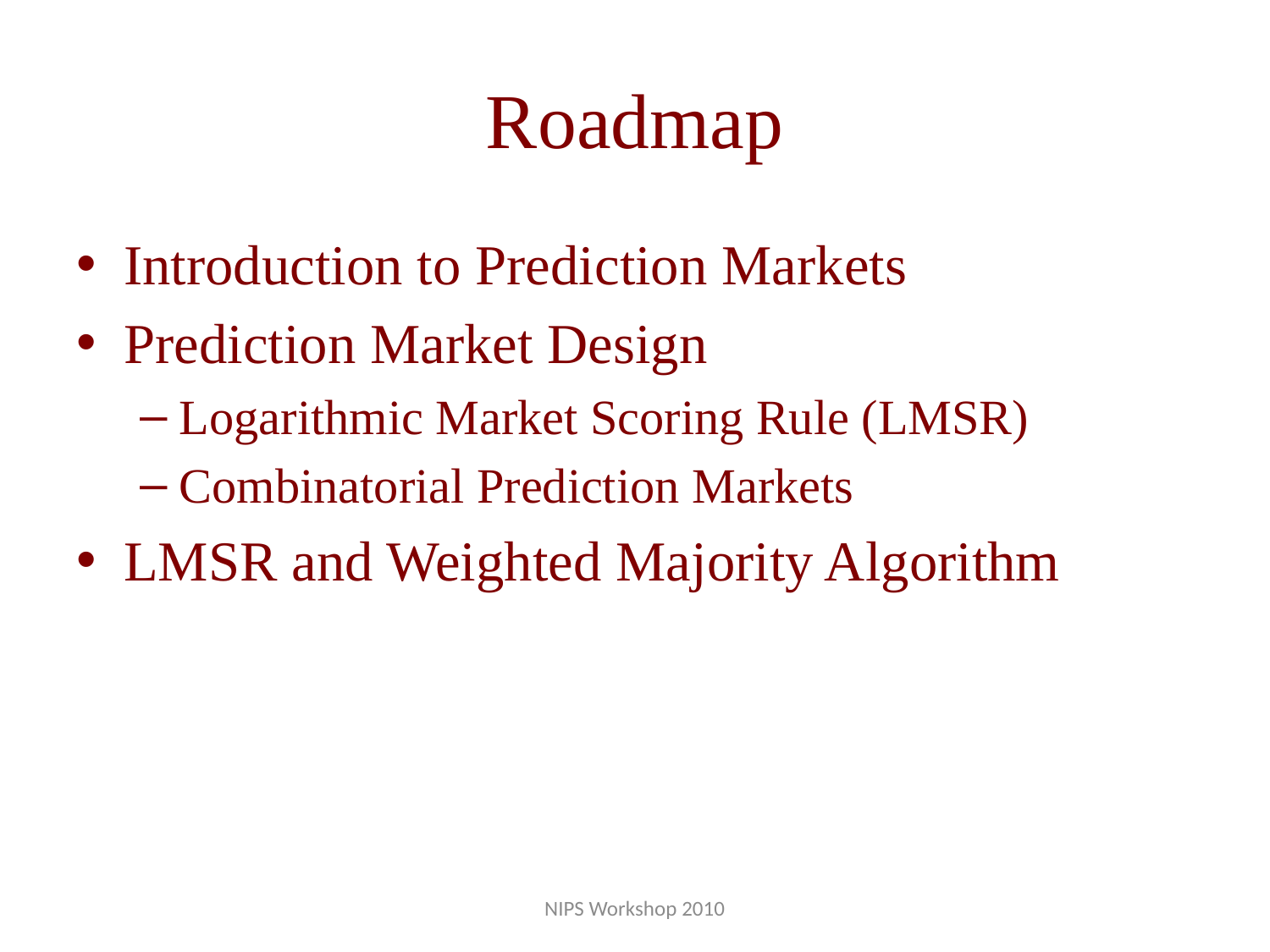

# Roadmap
Introduction to Prediction Markets
Prediction Market Design
Logarithmic Market Scoring Rule (LMSR)
Combinatorial Prediction Markets
LMSR and Weighted Majority Algorithm

NIPS Workshop 2010